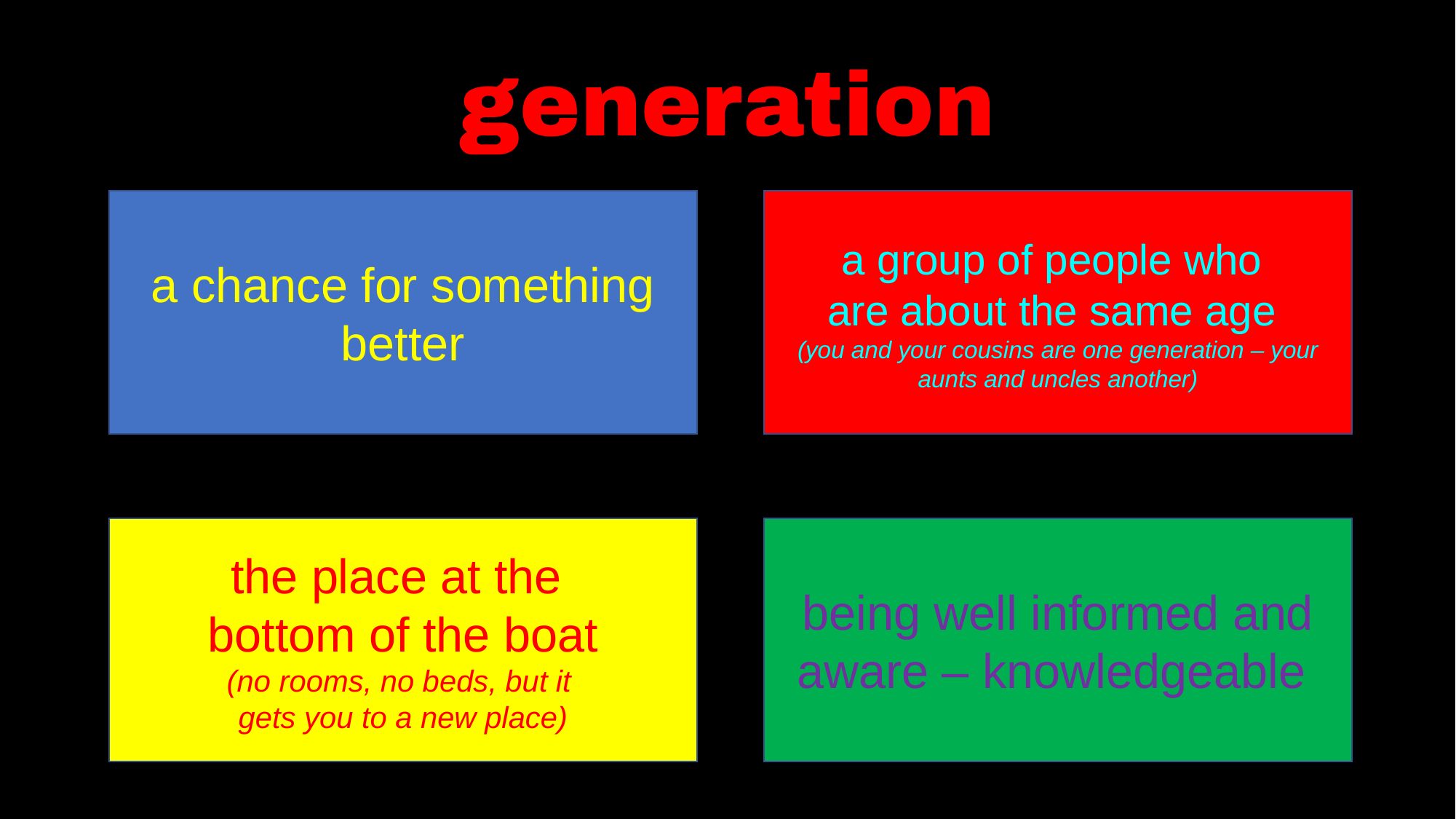

generation
a chance for something better
a group of people who
are about the same age
(you and your cousins are one generation – your aunts and uncles another)
You are the king!
the best, best, best
I am so very sad.
Give me a break!
it’s worse than
I thought -
you are hopeless
the place at the
bottom of the boat
(no rooms, no beds, but it
gets you to a new place)
being well informed and aware – knowledgeable